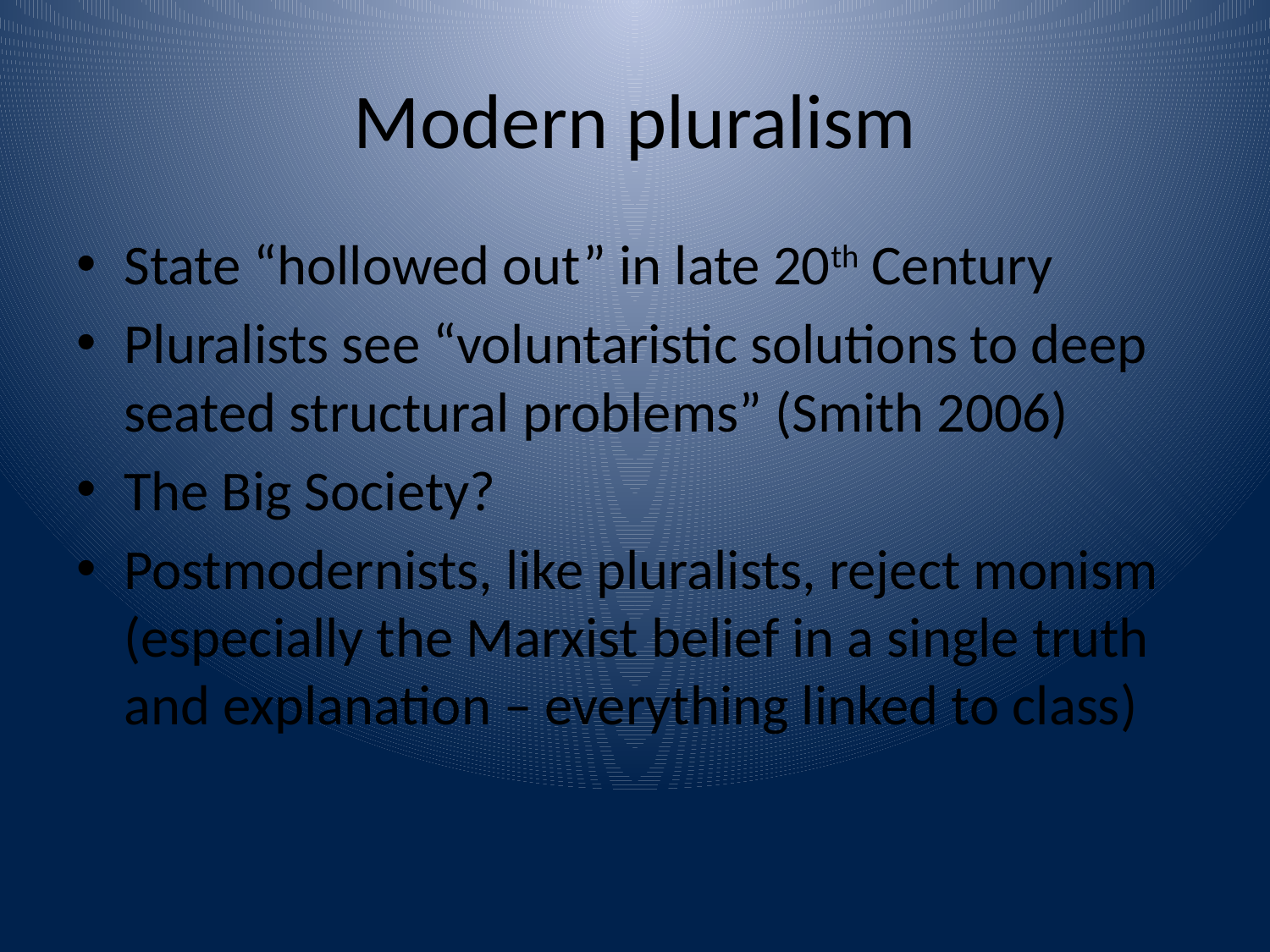

# Modern pluralism
State “hollowed out” in late 20th Century
Pluralists see “voluntaristic solutions to deep seated structural problems” (Smith 2006)
The Big Society?
Postmodernists, like pluralists, reject monism (especially the Marxist belief in a single truth and explanation – everything linked to class)